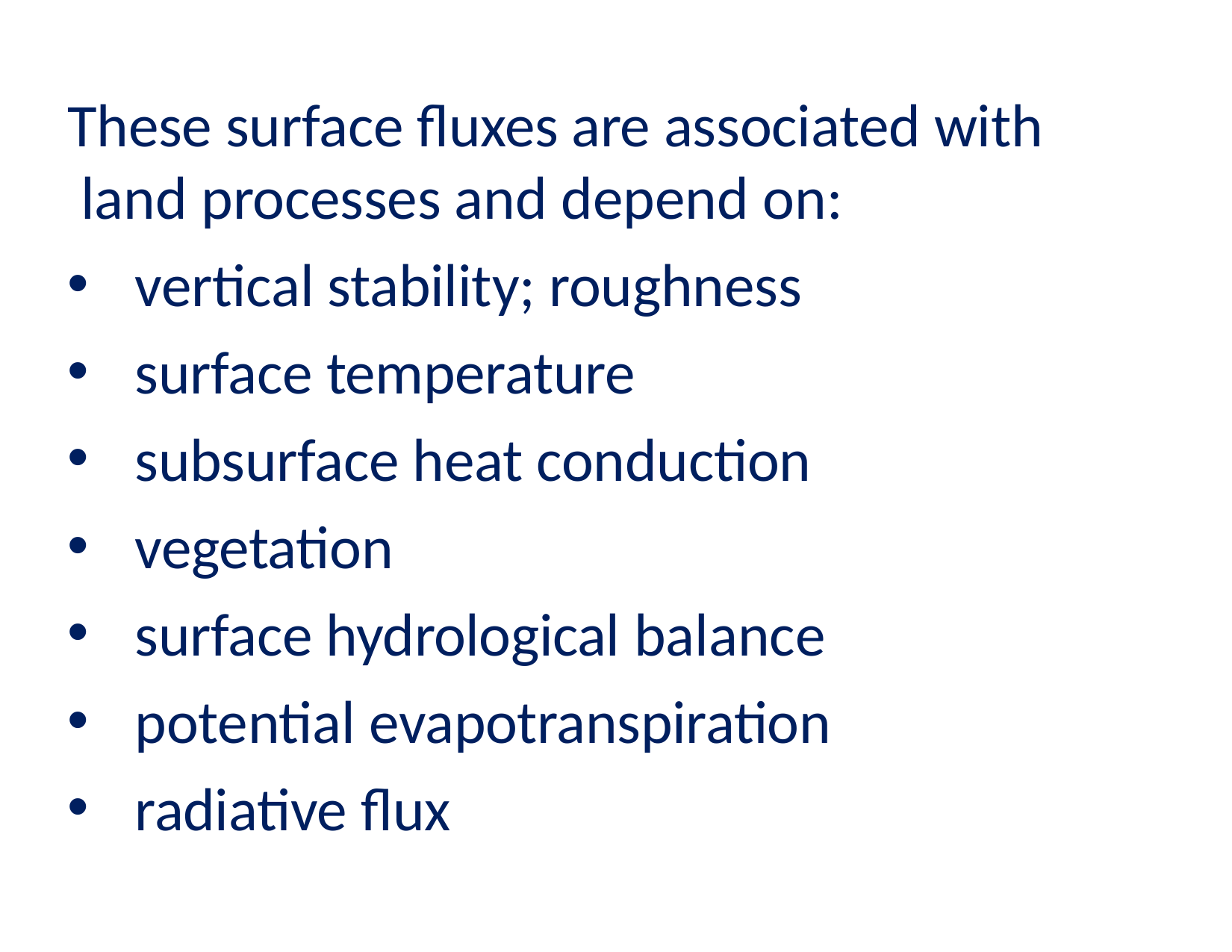

These surface fluxes are associated with  land processes and depend on:
vertical stability; roughness
surface temperature
subsurface heat conduction
vegetation
surface hydrological balance
potential evapotranspiration
radiative flux